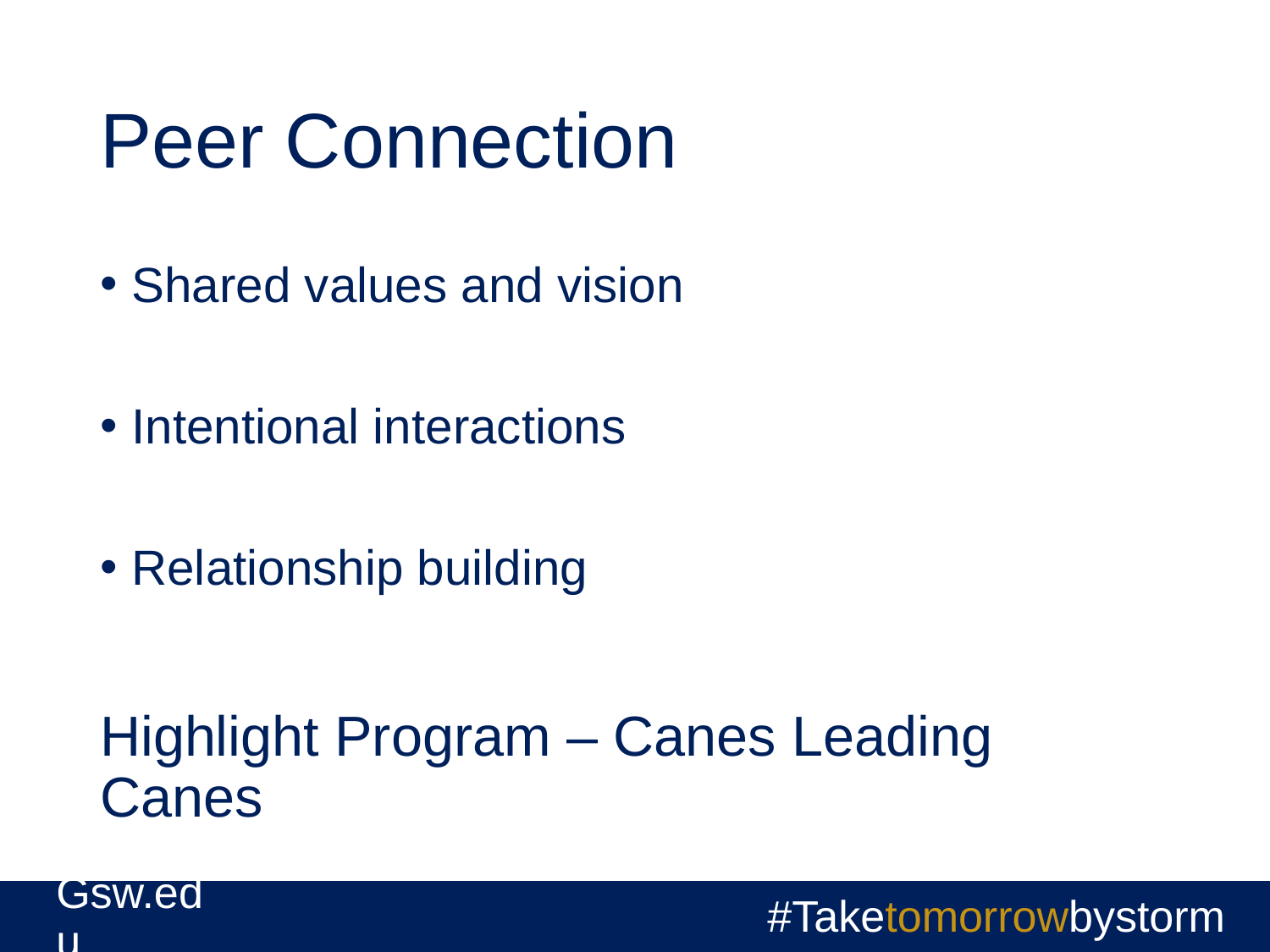

# Peer Connection
Shared values and vision

Intentional interactions

Relationship building

Highlight Program – Canes Leading Canes